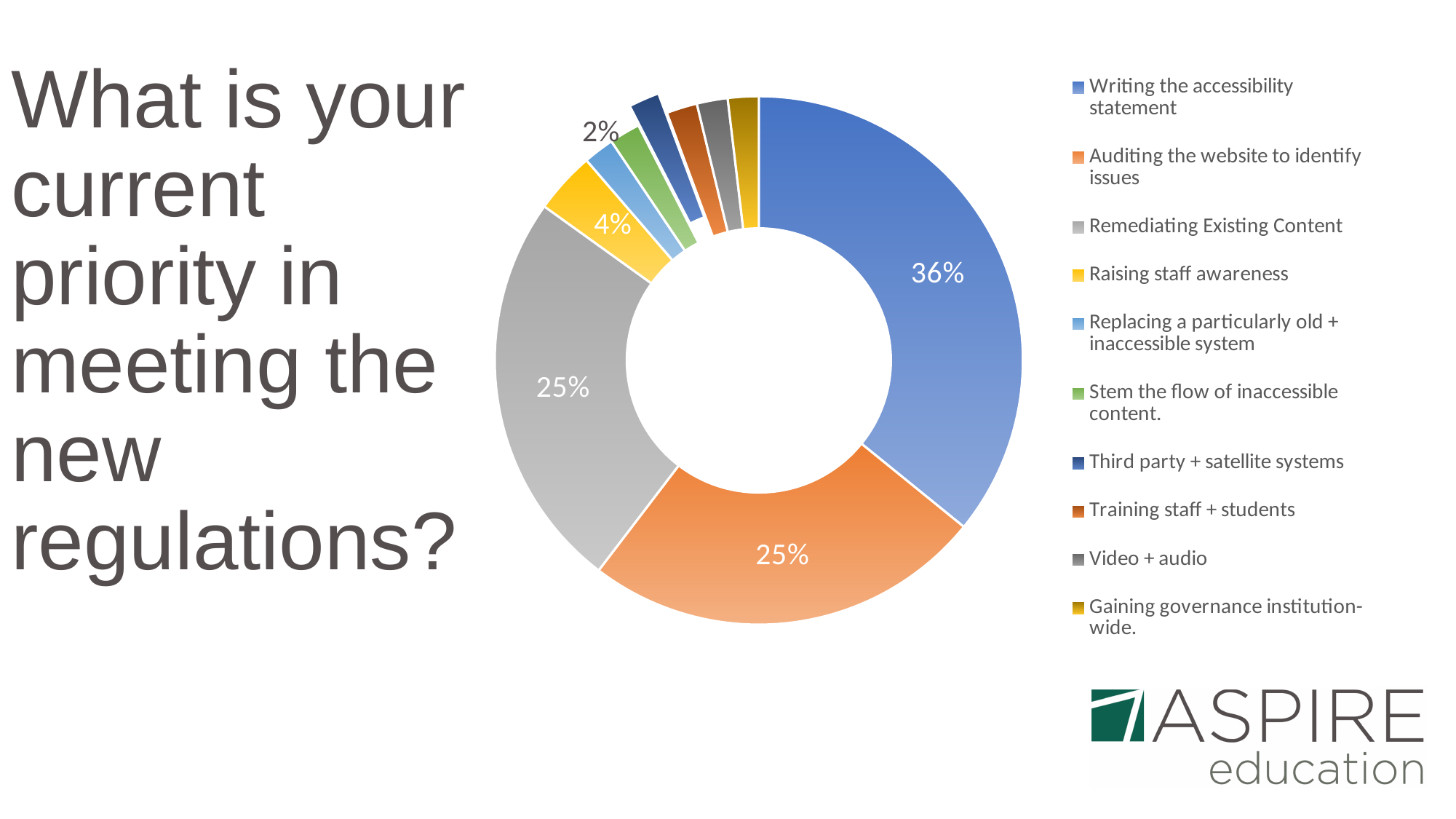

# What is your current priority in meeting the new regulations?

### Chart

| Category | What is current priority in meeting the new regulations? |
|---|---|
| Writing the accessibility statement | 19.0 |
| Auditing the website to identify issues | 13.0 |
| Remediating Existing Content | 13.0 |
| Raising staff awareness | 2.0 |
| Replacing a particularly old + inaccessible system | 1.0 |
| Stem the flow of inaccessible content.  | 1.0 |
| Third party + satellite systems | 1.0 |
| Training staff + students | 1.0 |
| Video + audio | 1.0 |
| Gaining governance institution-wide. | 1.0 |